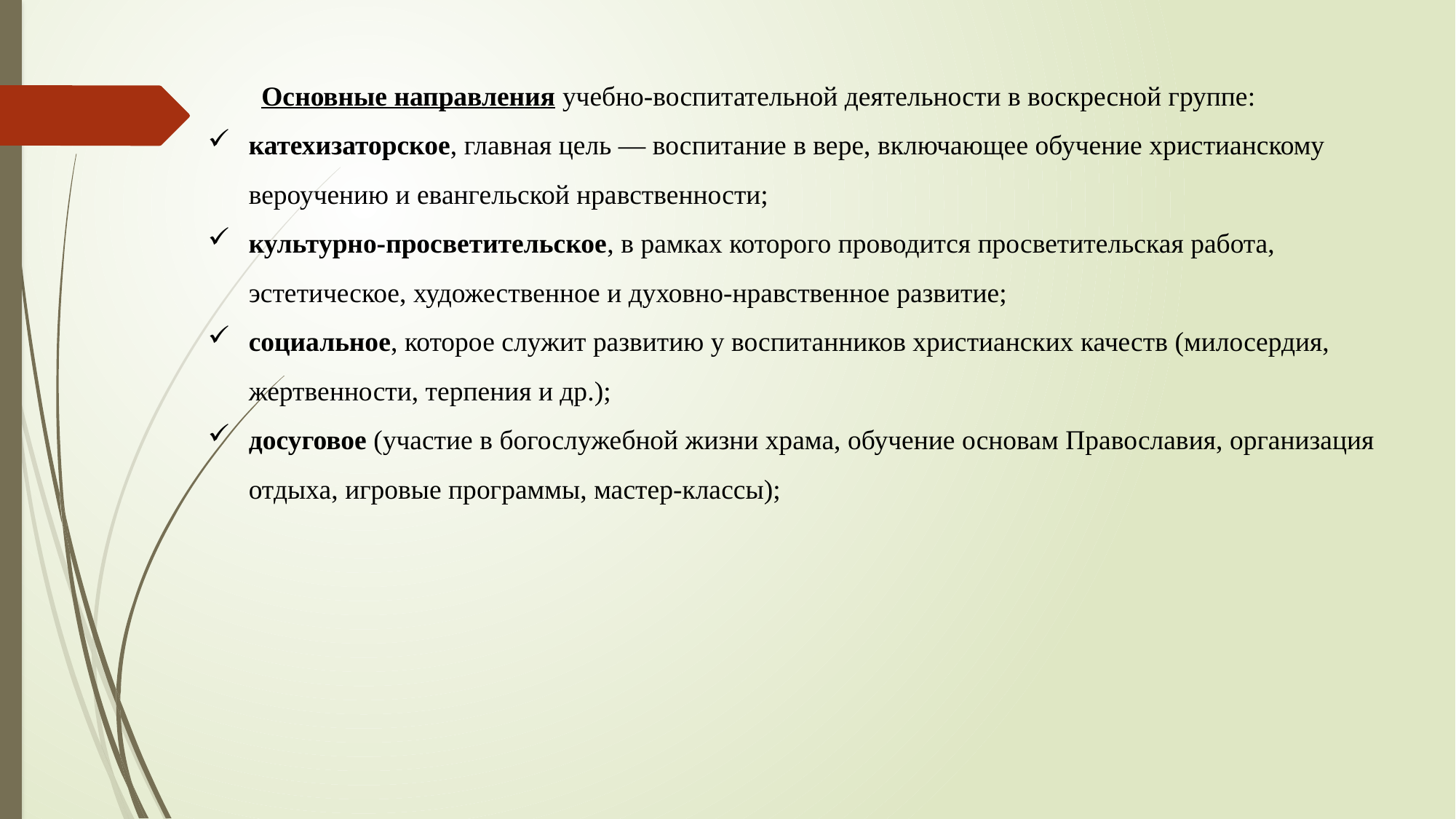

Основные направления учебно-воспитательной деятельности в воскресной группе:
катехизаторское, главная цель — воспитание в вере, включающее обучение христианскому вероучению и евангельской нравственности;
культурно-просветительское, в рамках которого проводится просветительская работа, эстетическое, художественное и духовно-нравственное развитие;
социальное, которое служит развитию у воспитанников христианских качеств (милосердия, жертвенности, терпения и др.);
досуговое (участие в богослужебной жизни храма, обучение основам Православия, организация отдыха, игровые программы, мастер-классы);